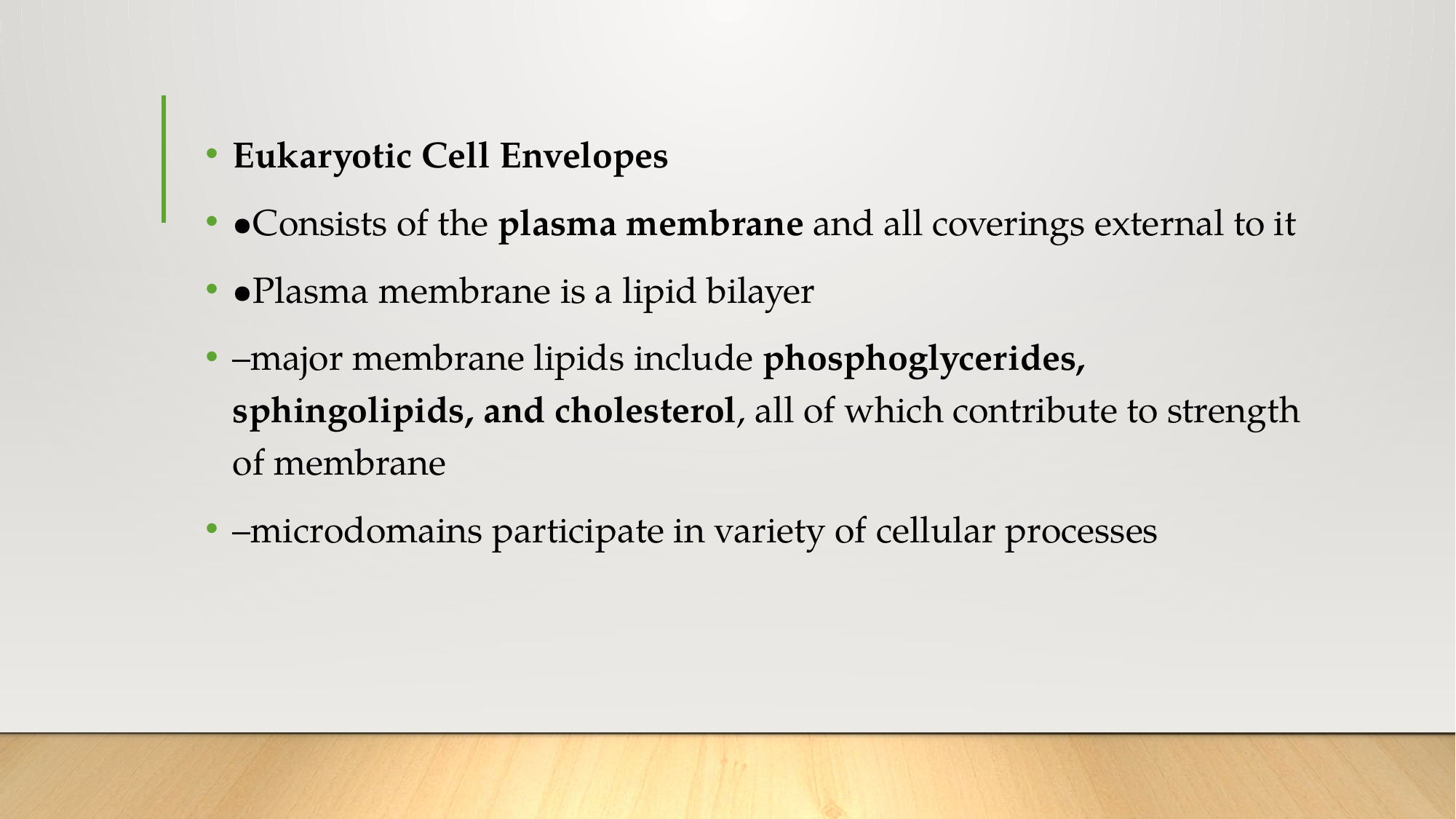

Eukaryotic Cell Envelopes
•Consists of the plasma membrane and all coverings external to it
•Plasma membrane is a lipid bilayer
–major membrane lipids include phosphoglycerides, sphingolipids, and cholesterol, all of which contribute to strength of membrane
–microdomains participate in variety of cellular processes